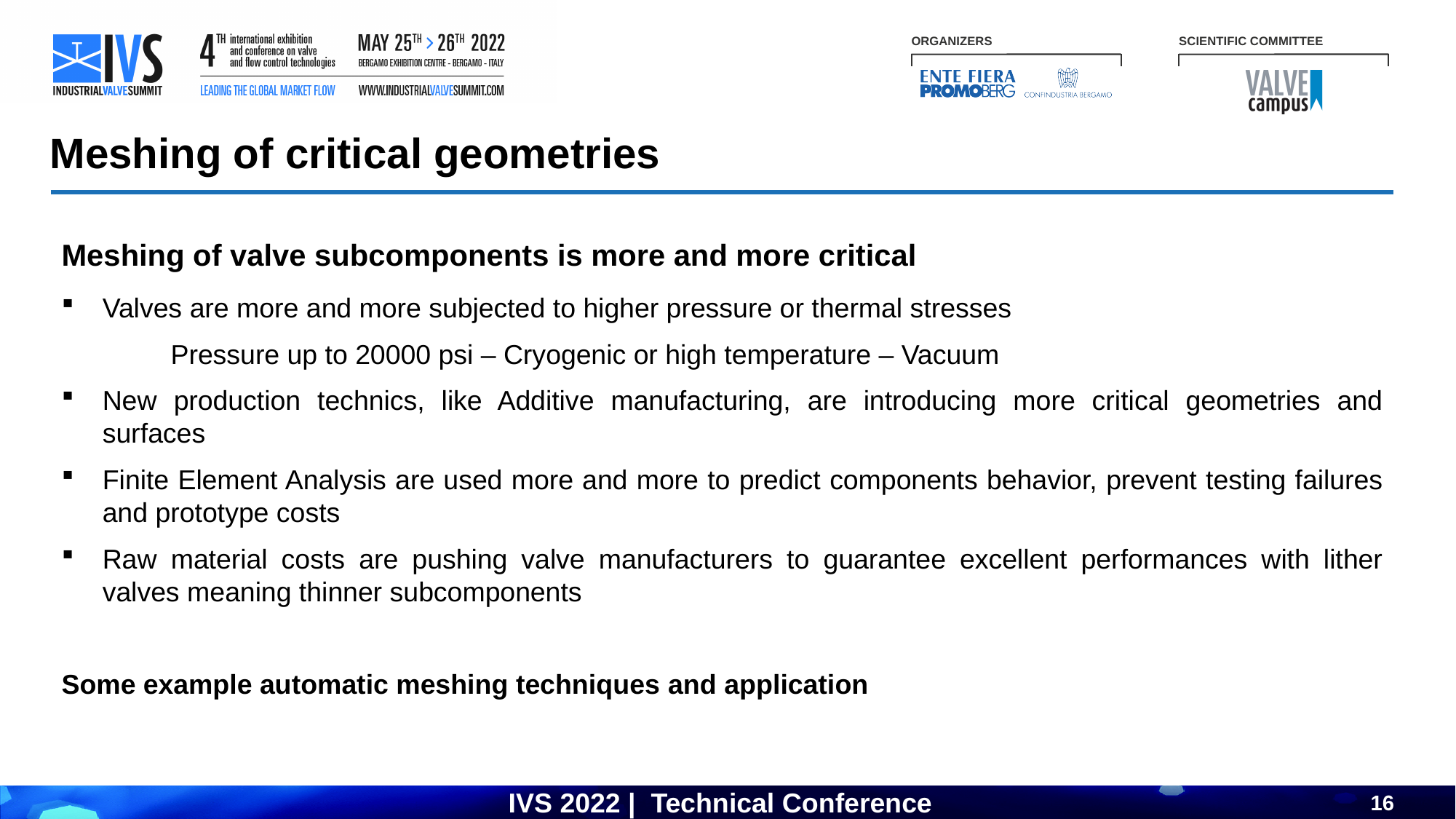

Meshing of critical geometries
Meshing of valve subcomponents is more and more critical
Valves are more and more subjected to higher pressure or thermal stresses
	Pressure up to 20000 psi – Cryogenic or high temperature – Vacuum
New production technics, like Additive manufacturing, are introducing more critical geometries and surfaces
Finite Element Analysis are used more and more to predict components behavior, prevent testing failures and prototype costs
Raw material costs are pushing valve manufacturers to guarantee excellent performances with lither valves meaning thinner subcomponents

Some example automatic meshing techniques and application